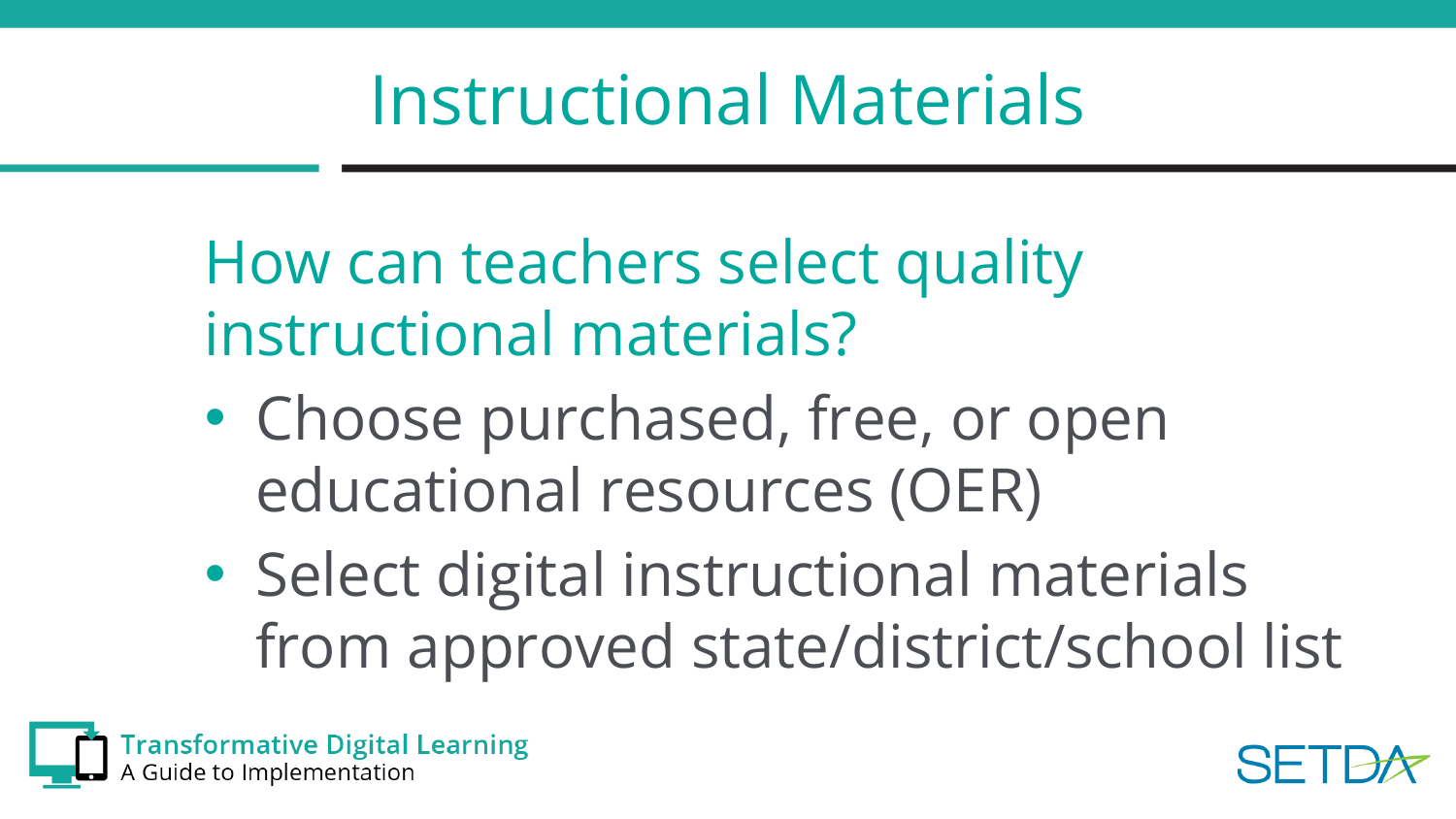

# Instructional Materials
How can teachers select quality instructional materials?
Choose purchased, free, or open educational resources (OER)
Select digital instructional materials from approved state/district/school list